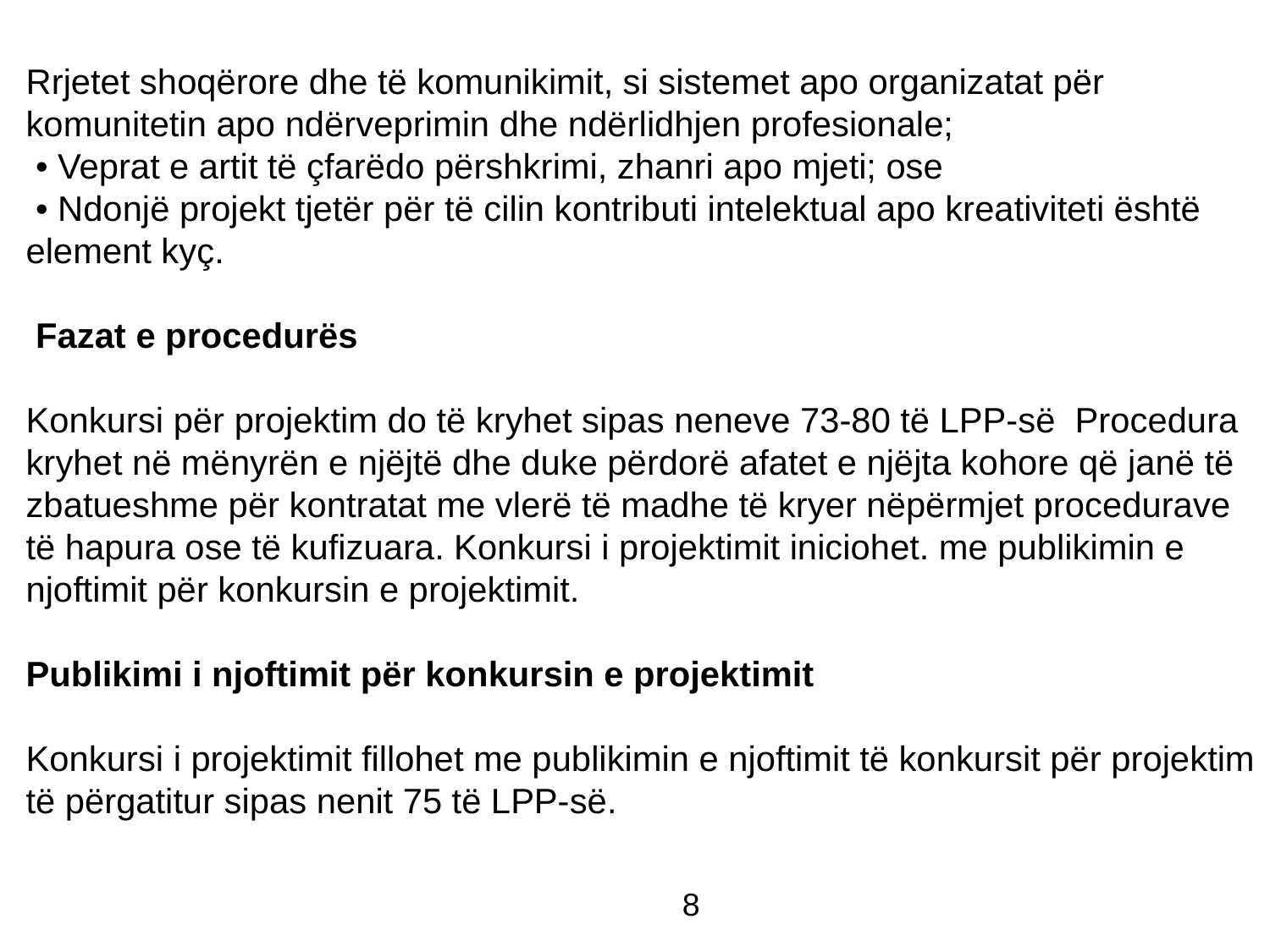

Rrjetet shoqërore dhe të komunikimit, si sistemet apo organizatat për komunitetin apo ndërveprimin dhe ndërlidhjen profesionale;
 • Veprat e artit të çfarëdo përshkrimi, zhanri apo mjeti; ose
 • Ndonjë projekt tjetër për të cilin kontributi intelektual apo kreativiteti është element kyç.

 Fazat e procedurës

Konkursi për projektim do të kryhet sipas neneve 73-80 të LPP-së  Procedura kryhet në mënyrën e njëjtë dhe duke përdorë afatet e njëjta kohore që janë të zbatueshme për kontratat me vlerë të madhe të kryer nëpërmjet procedurave të hapura ose të kufizuara. Konkursi i projektimit iniciohet. me publikimin e njoftimit për konkursin e projektimit.

Publikimi i njoftimit për konkursin e projektimit

Konkursi i projektimit fillohet me publikimin e njoftimit të konkursit për projektim të përgatitur sipas nenit 75 të LPP-së.